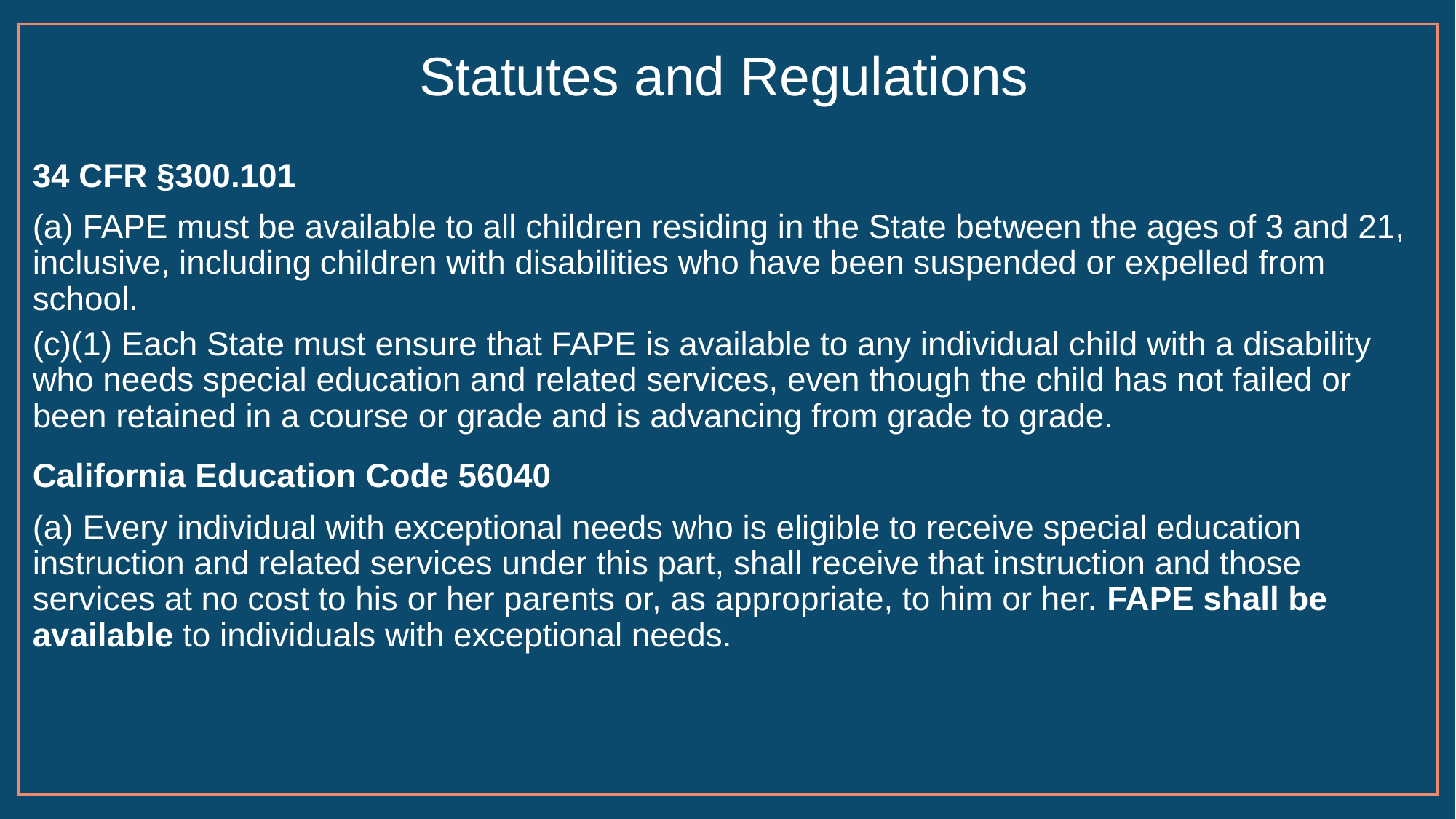

# Statutes and Regulations
34 CFR §300.101
(a) FAPE must be available to all children residing in the State between the ages of 3 and 21, inclusive, including children with disabilities who have been suspended or expelled from school.
(c)(1) Each State must ensure that FAPE is available to any individual child with a disability who needs special education and related services, even though the child has not failed or been retained in a course or grade and is advancing from grade to grade.
California Education Code 56040
(a) Every individual with exceptional needs who is eligible to receive special education instruction and related services under this part, shall receive that instruction and those services at no cost to his or her parents or, as appropriate, to him or her. FAPE shall be available to individuals with exceptional needs.